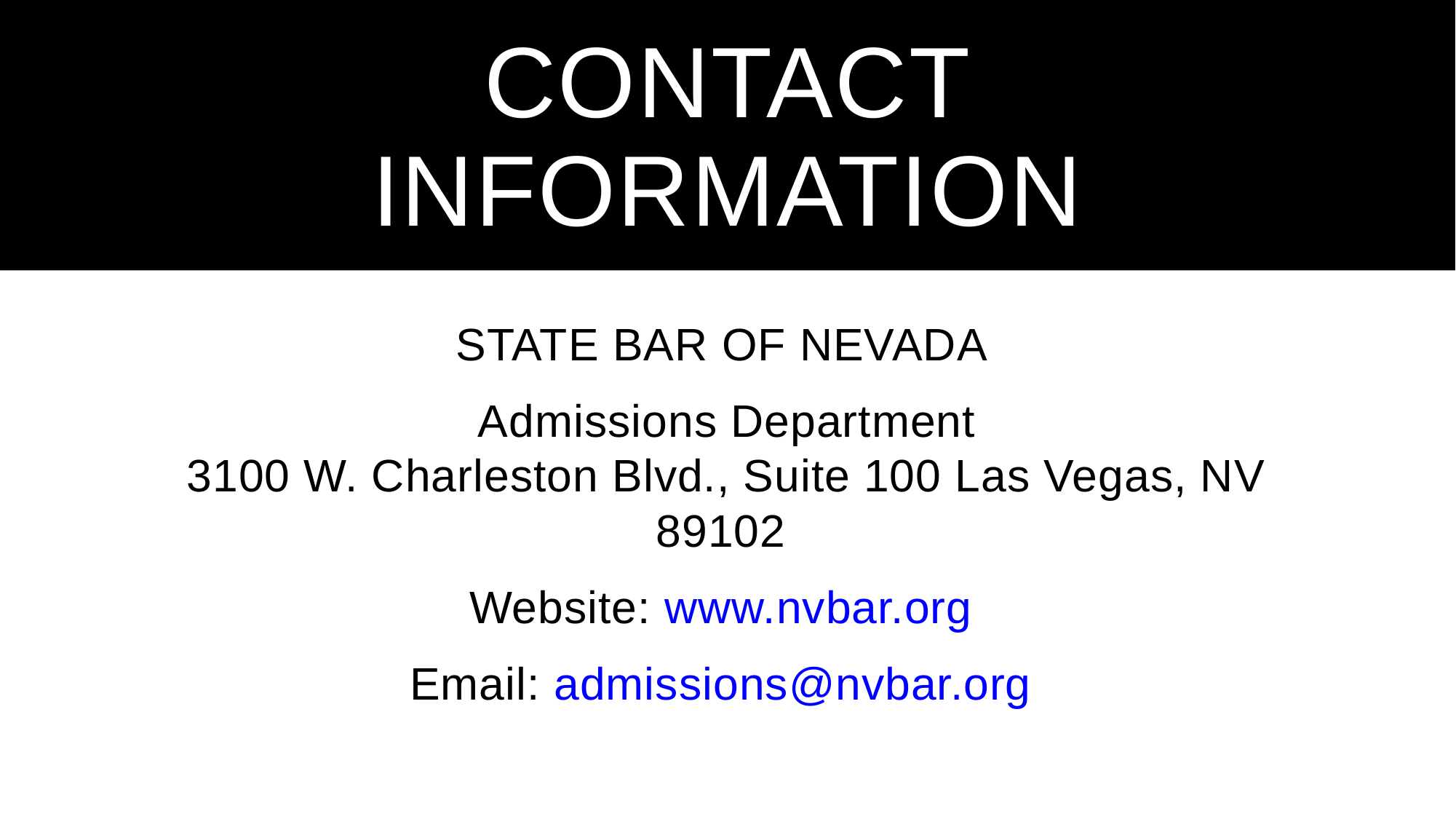

# Contact information
STATE BAR OF NEVADA
Admissions Department
3100 W. Charleston Blvd., Suite 100 Las Vegas, NV 89102
Website: www.nvbar.org
Email: admissions@nvbar.org